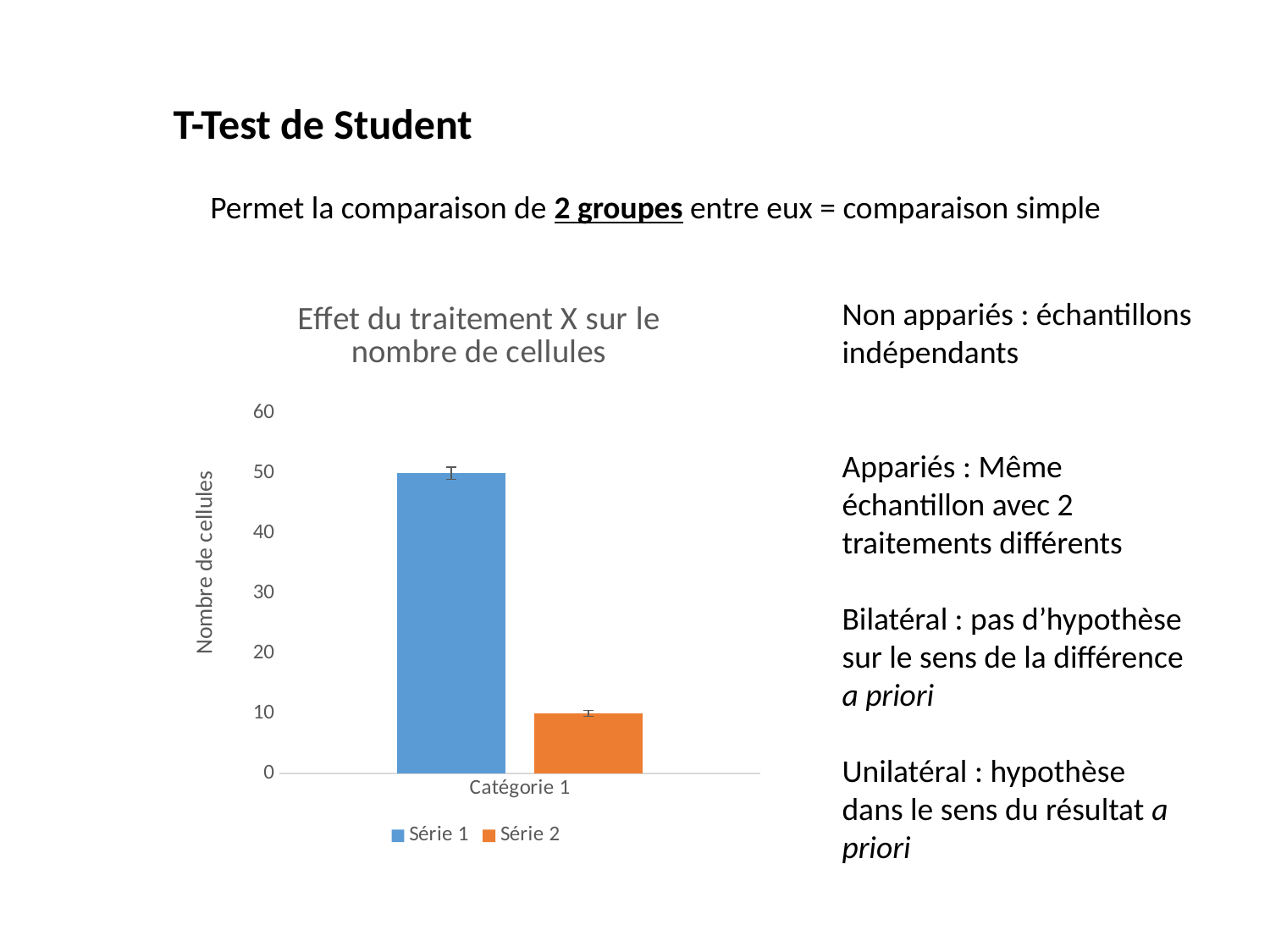

T-Test de Student
Permet la comparaison de 2 groupes entre eux = comparaison simple

### Chart: Effet du traitement X sur le nombre de cellules

| Category | Série 1 | Série 2 |
|---|---|---|
| Catégorie 1 | 50.0 | 10.0 |
Non appariés : échantillons indépendants

Appariés : Même échantillon avec 2 traitements différents

Bilatéral : pas d’hypothèse sur le sens de la différence a priori

Unilatéral : hypothèse dans le sens du résultat a priori